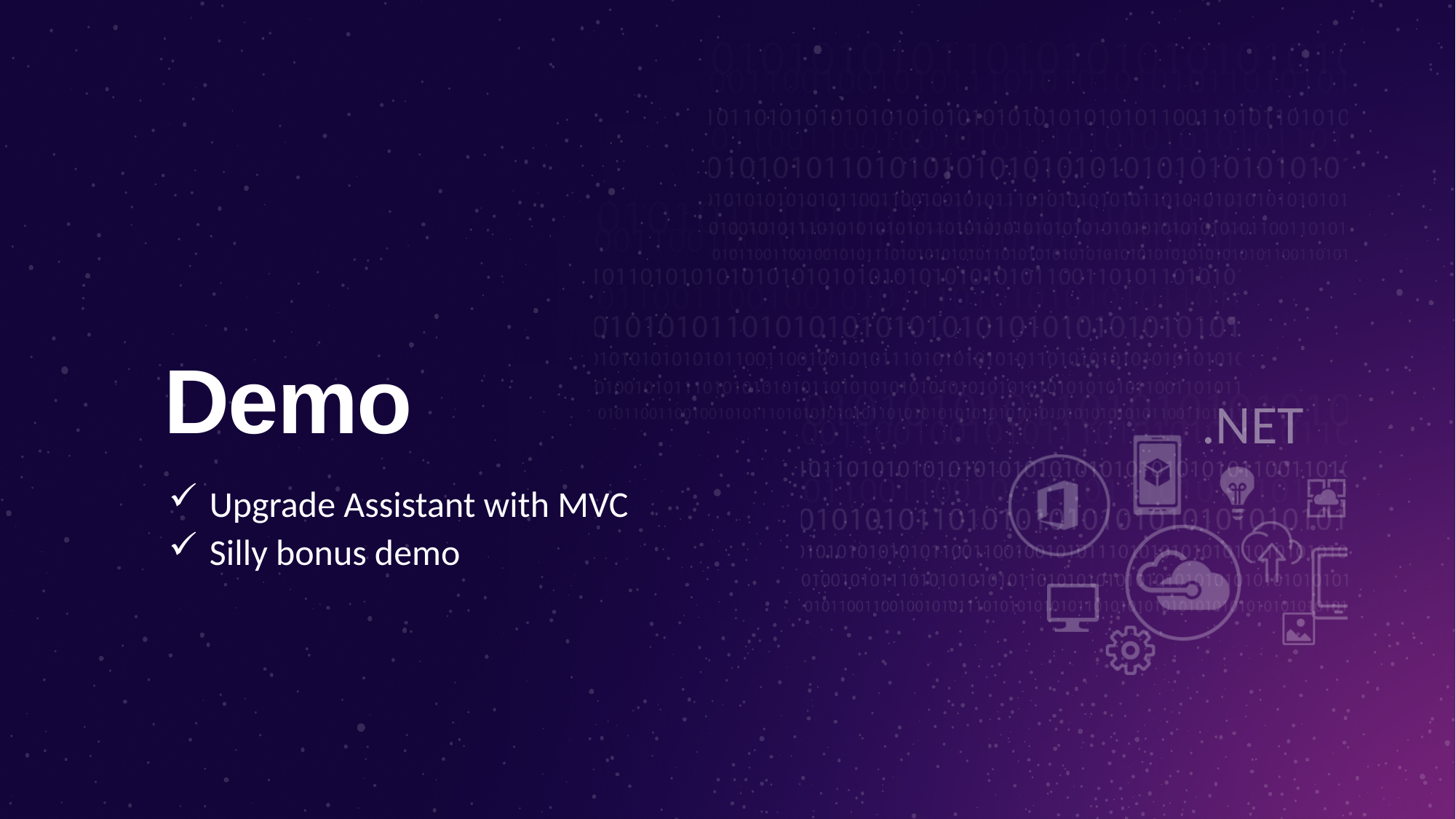

# Demo
Upgrade Assistant with MVC
Silly bonus demo